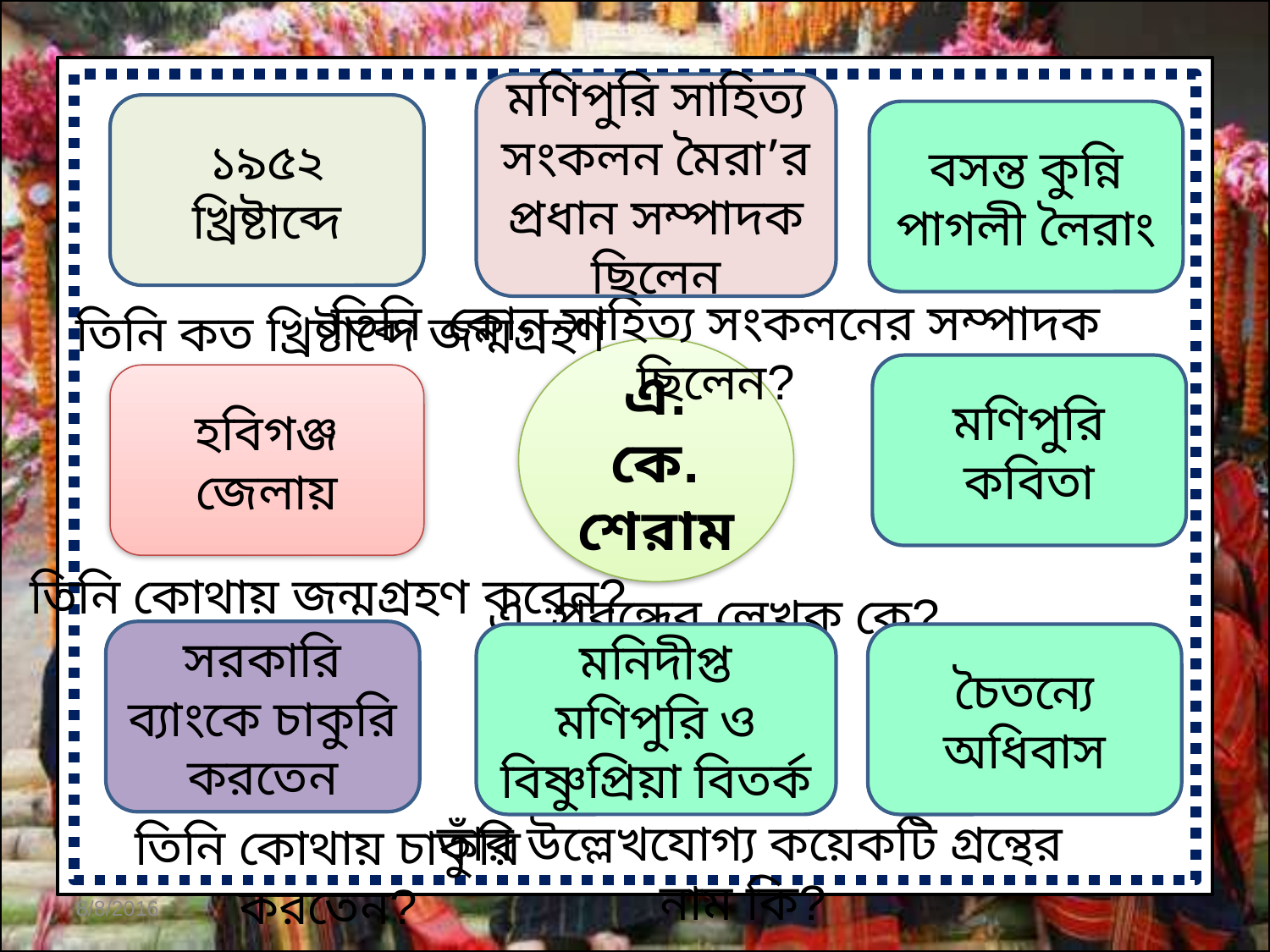

মণিপুরি সাহিত্য সংকলন মৈরা’র প্রধান সম্পাদক ছিলেন
১৯৫২ খ্রিষ্টাব্দে
বসন্ত কুন্নি পাগলী লৈরাং
তিনি  কোন সাহিত্য সংকলনের সম্পাদক ছিলেন?
তিনি কত খ্রিষ্টাব্দে জন্মগ্রহণ করেন?
এ. কে. শেরাম
মণিপুরি কবিতা
হবিগঞ্জ জেলায়
তিনি কোথায় জন্মগ্রহণ করেন?
এ  প্রবন্ধের লেখক কে?
সরকারি ব্যাংকে চাকুরি করতেন
মনিদীপ্ত মণিপুরি ও বিষ্ণুপ্রিয়া বিতর্ক
চৈতন্যে অধিবাস
তাঁর উল্লেখযোগ্য কয়েকটি গ্রন্থের নাম কি?
তিনি কোথায় চাকুরি করতেন?
8/8/2016
সাবরিনা জেরিন,বিসিপিএসসি
7